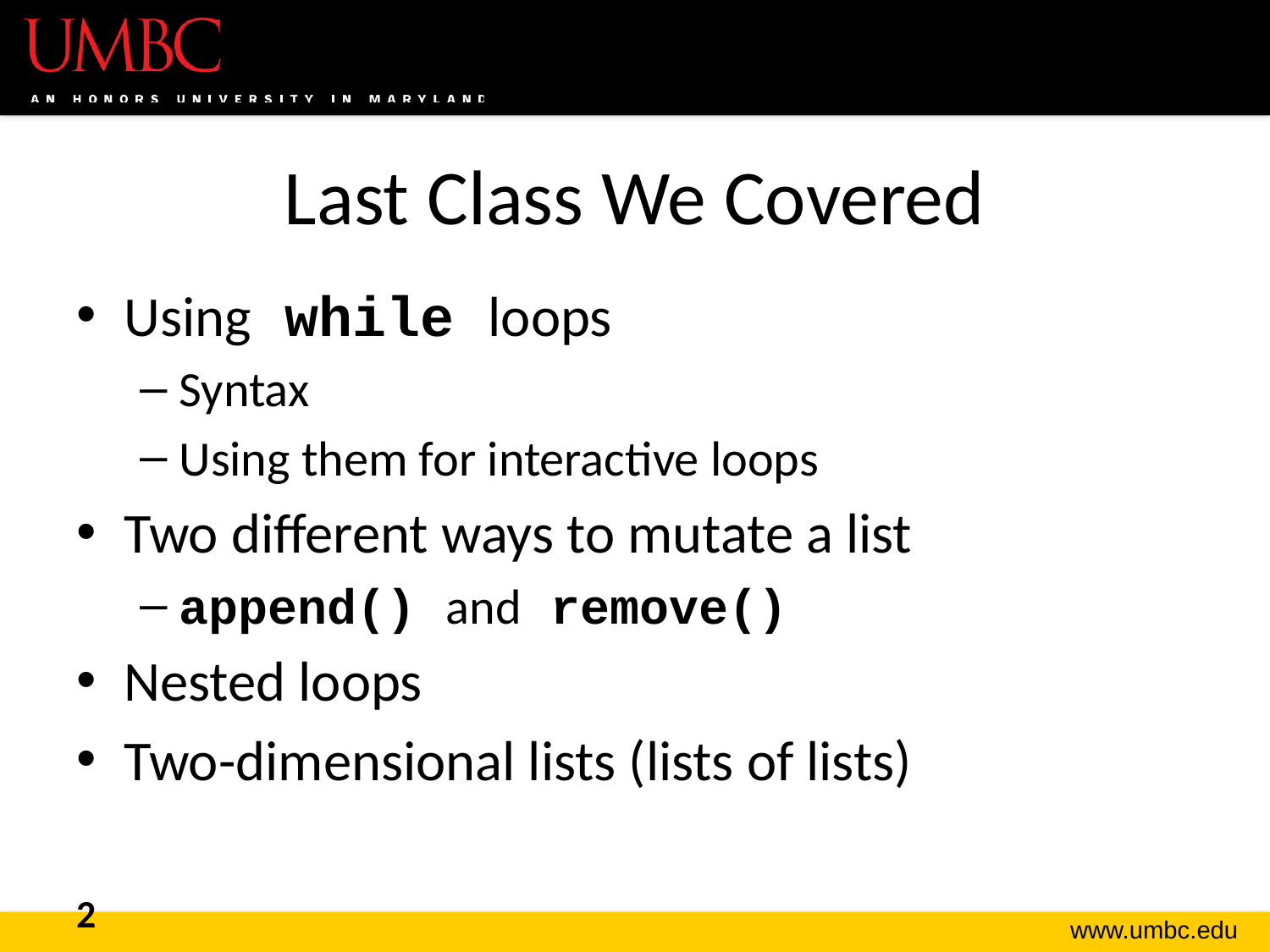

# Last Class We Covered
Using while loops
Syntax
Using them for interactive loops
Two different ways to mutate a list
append() and remove()
Nested loops
Two-dimensional lists (lists of lists)
2